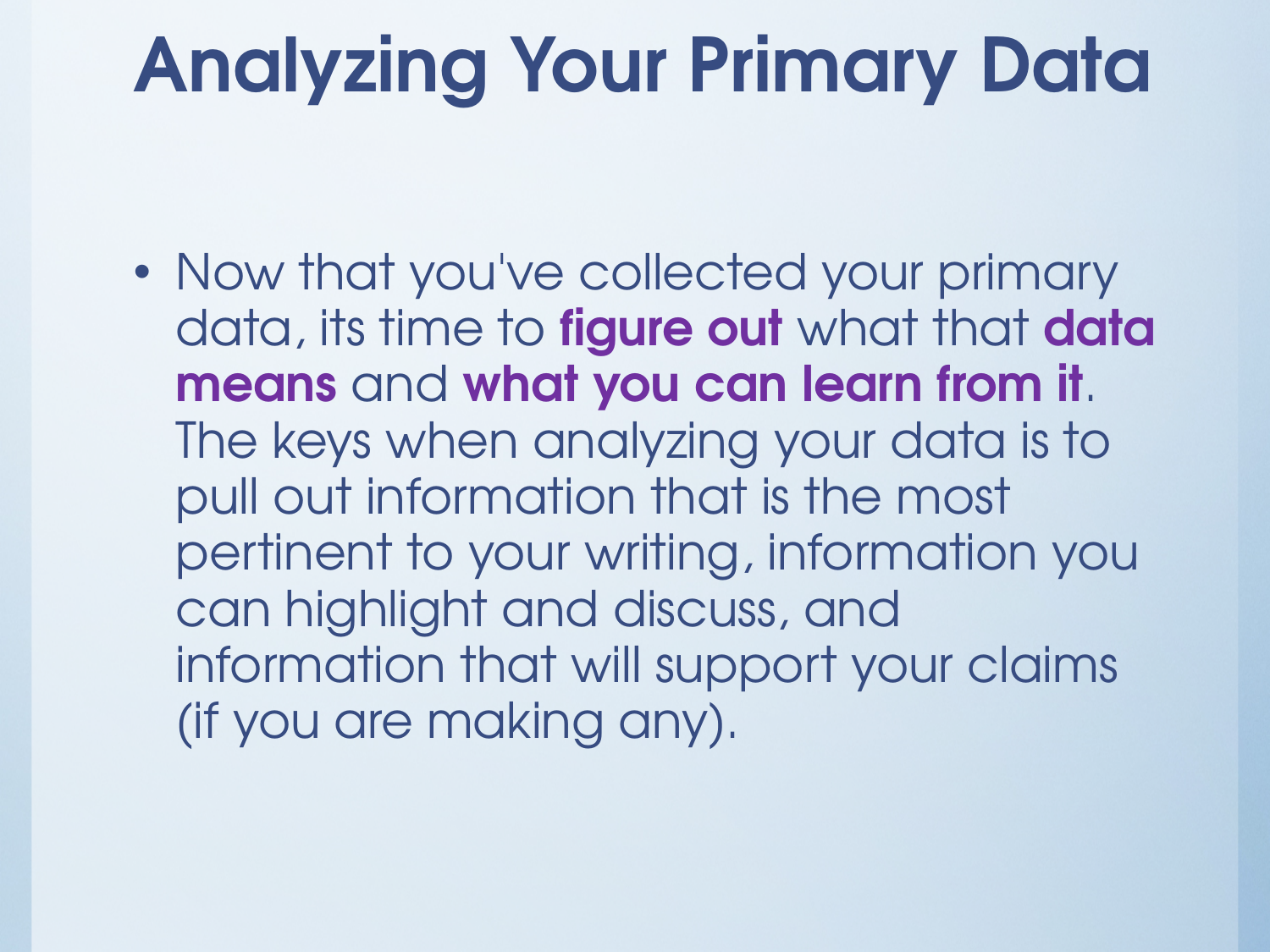

# Analyzing Your Primary Data
Now that you've collected your primary data, its time to figure out what that data means and what you can learn from it. The keys when analyzing your data is to pull out information that is the most pertinent to your writing, information you can highlight and discuss, and information that will support your claims (if you are making any).